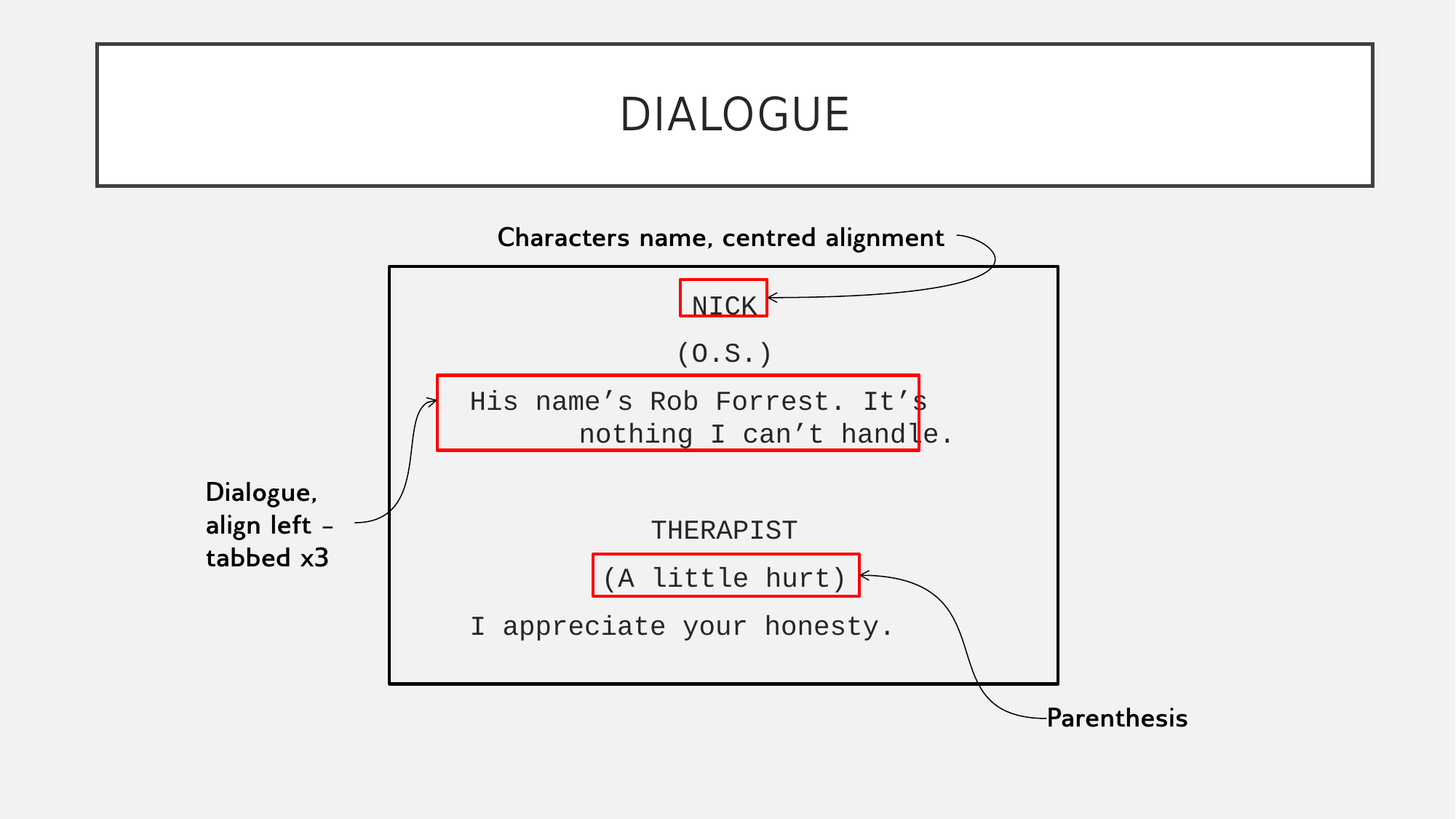

# Dialogue
Characters name, centred alignment

NICK
(O.S.)
		His name’s Rob Forrest. It’s 			nothing I can’t handle.

THERAPIST
(A little hurt)
		I appreciate your honesty.

Dialogue,
align left –
tabbed x3

Parenthesis